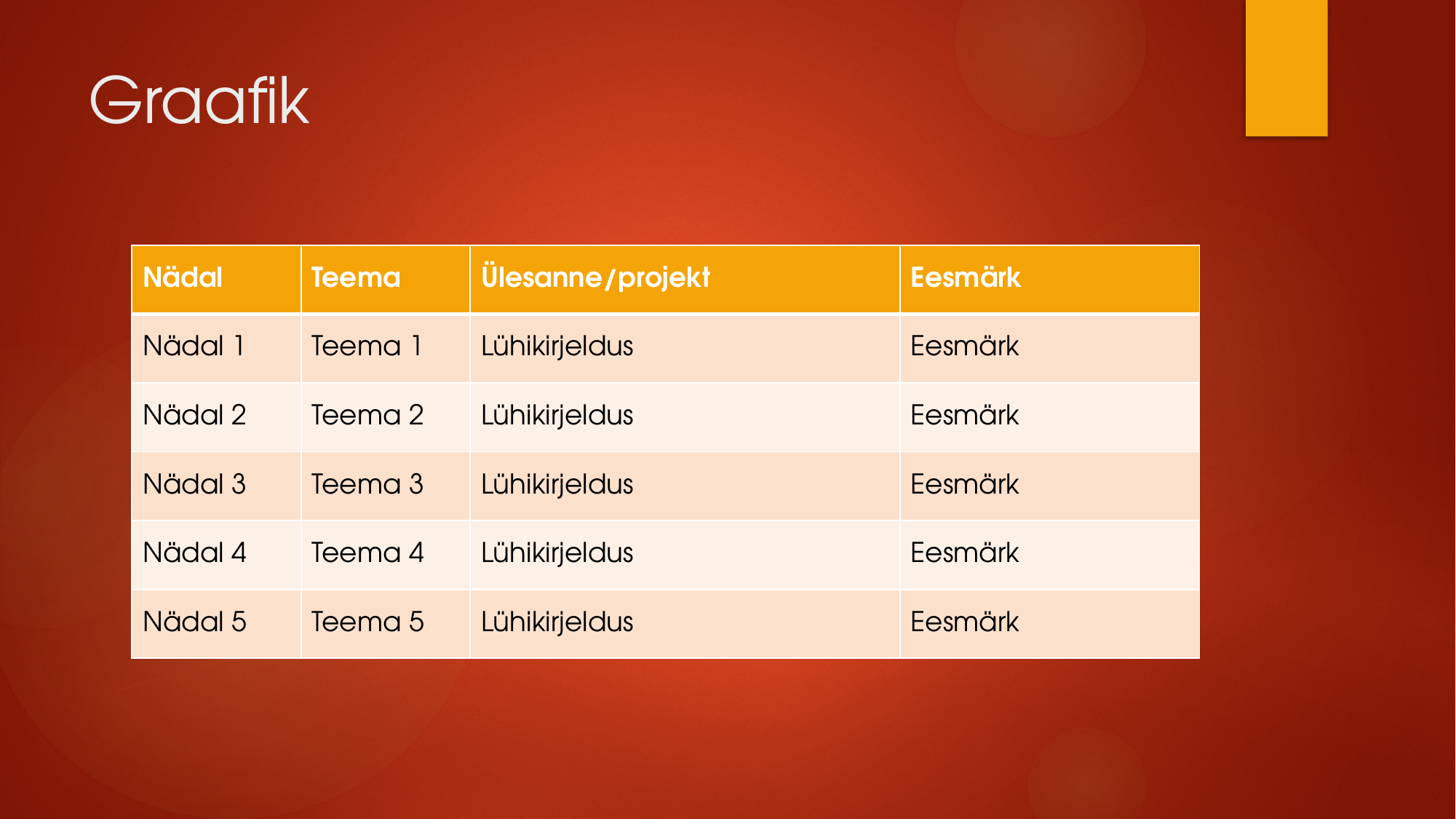

# Graafik
| Nädal | Teema | Ülesanne/projekt | Eesmärk |
| --- | --- | --- | --- |
| Nädal 1 | Teema 1 | Lühikirjeldus | Eesmärk |
| Nädal 2 | Teema 2 | Lühikirjeldus | Eesmärk |
| Nädal 3 | Teema 3 | Lühikirjeldus | Eesmärk |
| Nädal 4 | Teema 4 | Lühikirjeldus | Eesmärk |
| Nädal 5 | Teema 5 | Lühikirjeldus | Eesmärk |